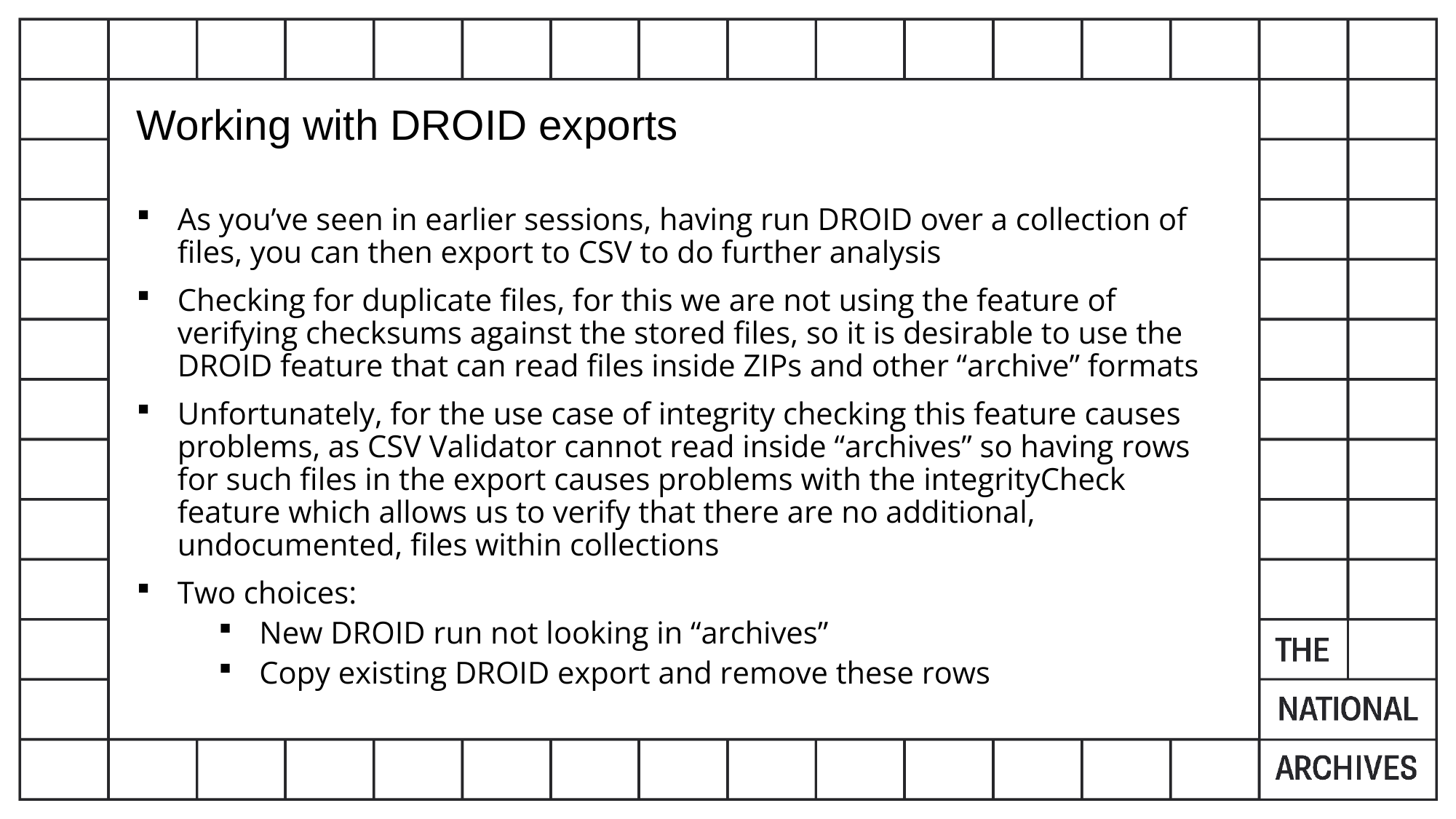

Working with DROID exports
As you’ve seen in earlier sessions, having run DROID over a collection of files, you can then export to CSV to do further analysis
Checking for duplicate files, for this we are not using the feature of verifying checksums against the stored files, so it is desirable to use the DROID feature that can read files inside ZIPs and other “archive” formats
Unfortunately, for the use case of integrity checking this feature causes problems, as CSV Validator cannot read inside “archives” so having rows for such files in the export causes problems with the integrityCheck feature which allows us to verify that there are no additional, undocumented, files within collections
Two choices:
New DROID run not looking in “archives”
Copy existing DROID export and remove these rows